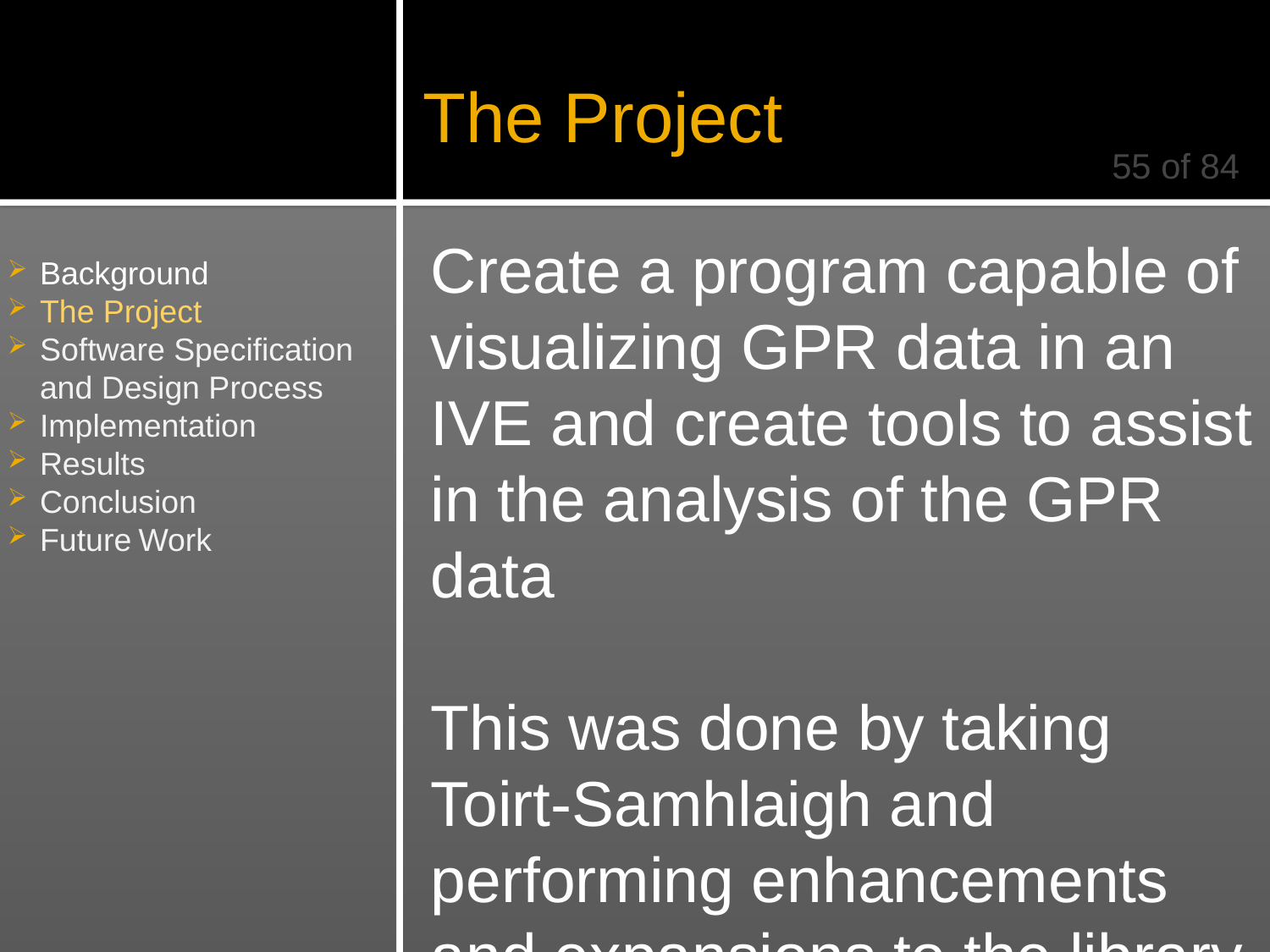

The Project
#
55 of 84
Create a program capable of visualizing GPR data in an IVE and create tools to assist in the analysis of the GPR data

This was done by taking Toirt-Samhlaigh and performing enhancements and expansions to the library
	Background
	The Project
	Software Specification
	and Design Process
	Implementation
	Results
	Conclusion
	Future Work